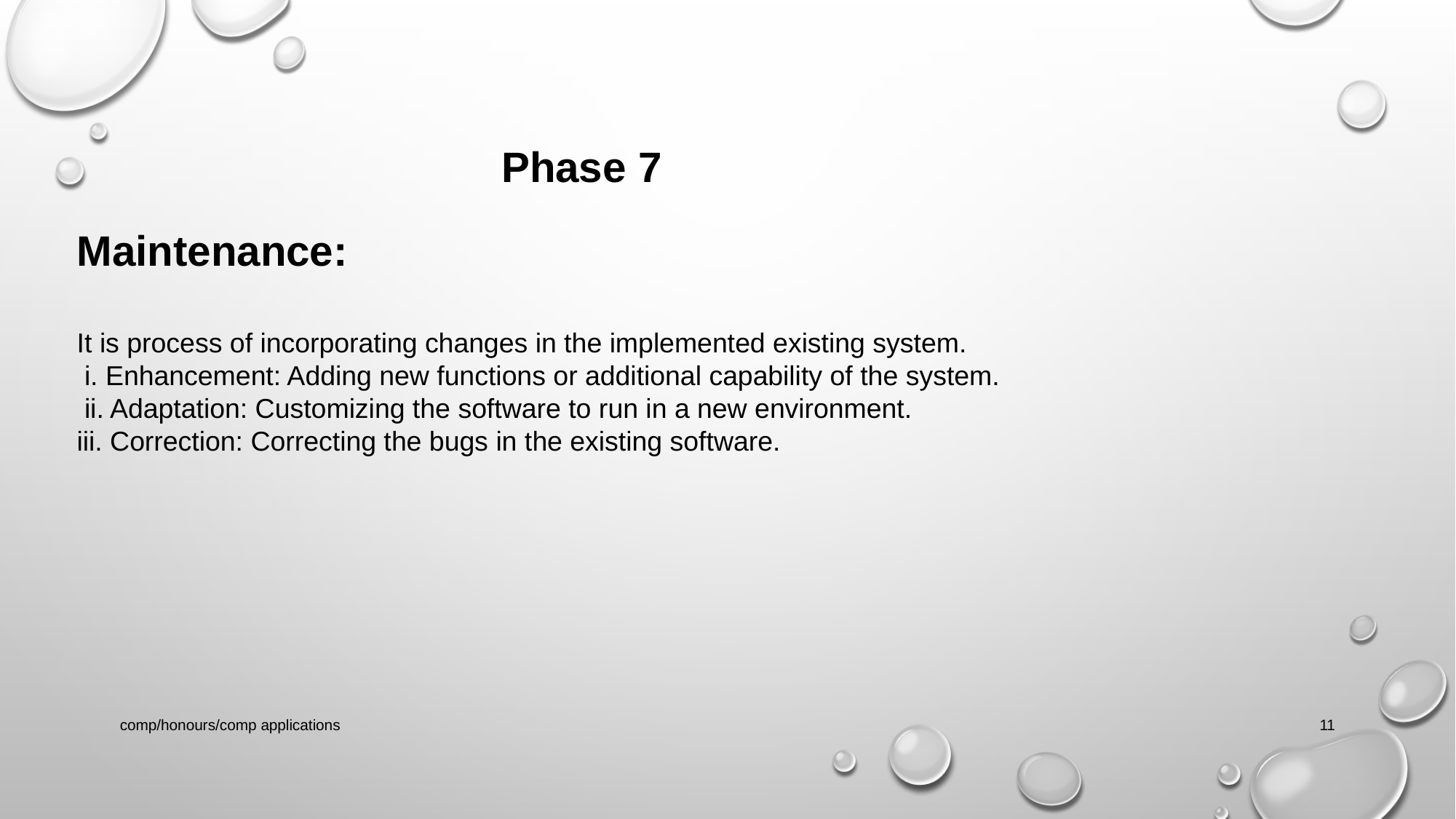

Phase 7

Maintenance:

It is process of incorporating changes in the implemented existing system.
 i. Enhancement: Adding new functions or additional capability of the system.
 ii. Adaptation: Customizing the software to run in a new environment.
iii. Correction: Correcting the bugs in the existing software.

comp/honours/comp applications
11